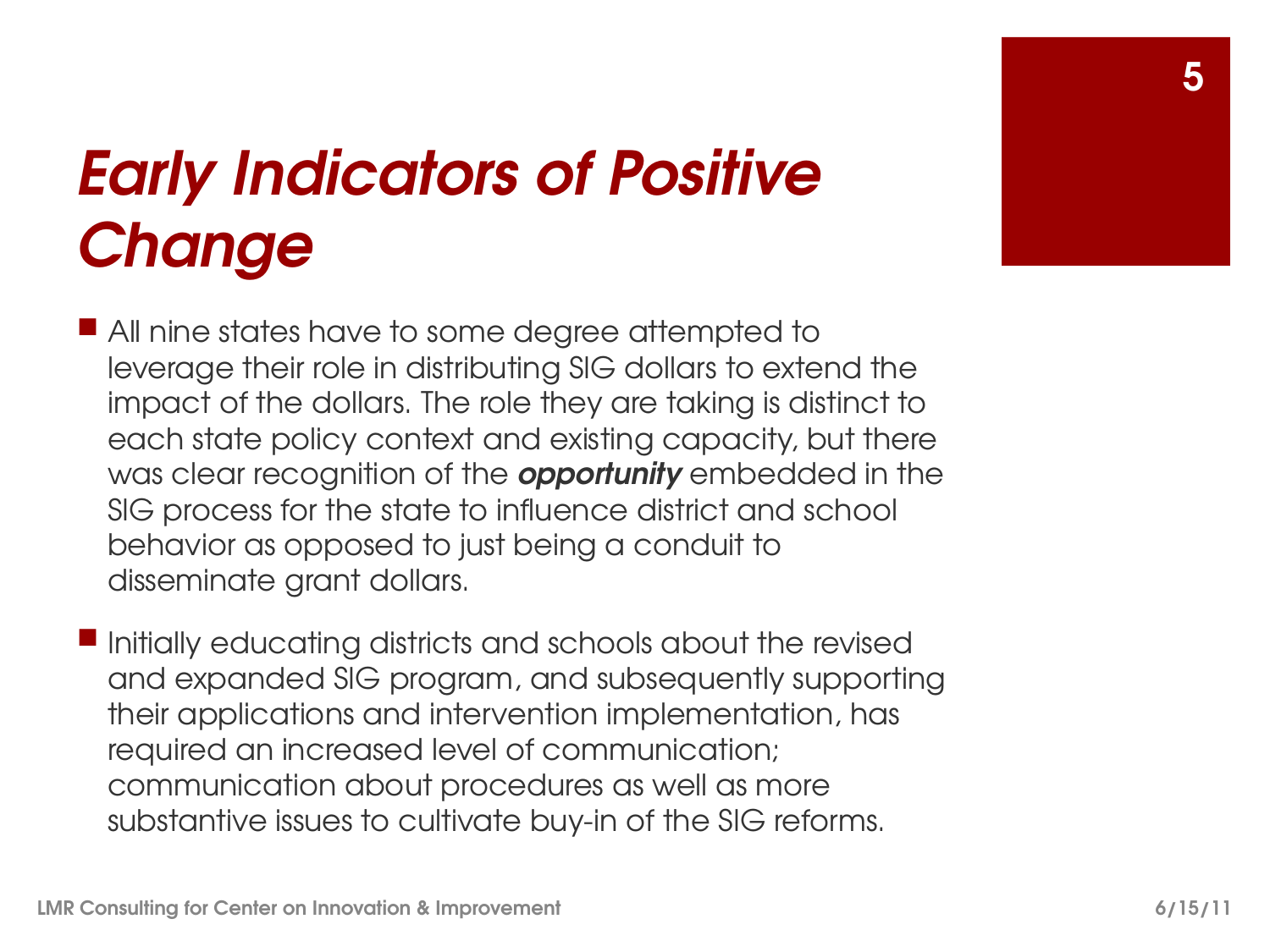

5
# Early Indicators of Positive Change
All nine states have to some degree attempted to leverage their role in distributing SIG dollars to extend the impact of the dollars. The role they are taking is distinct to each state policy context and existing capacity, but there was clear recognition of the opportunity embedded in the SIG process for the state to influence district and school behavior as opposed to just being a conduit to disseminate grant dollars.
Initially educating districts and schools about the revised and expanded SIG program, and subsequently supporting their applications and intervention implementation, has required an increased level of communication; communication about procedures as well as more substantive issues to cultivate buy-in of the SIG reforms.

LMR Consulting for Center on Innovation & Improvement
6/15/11